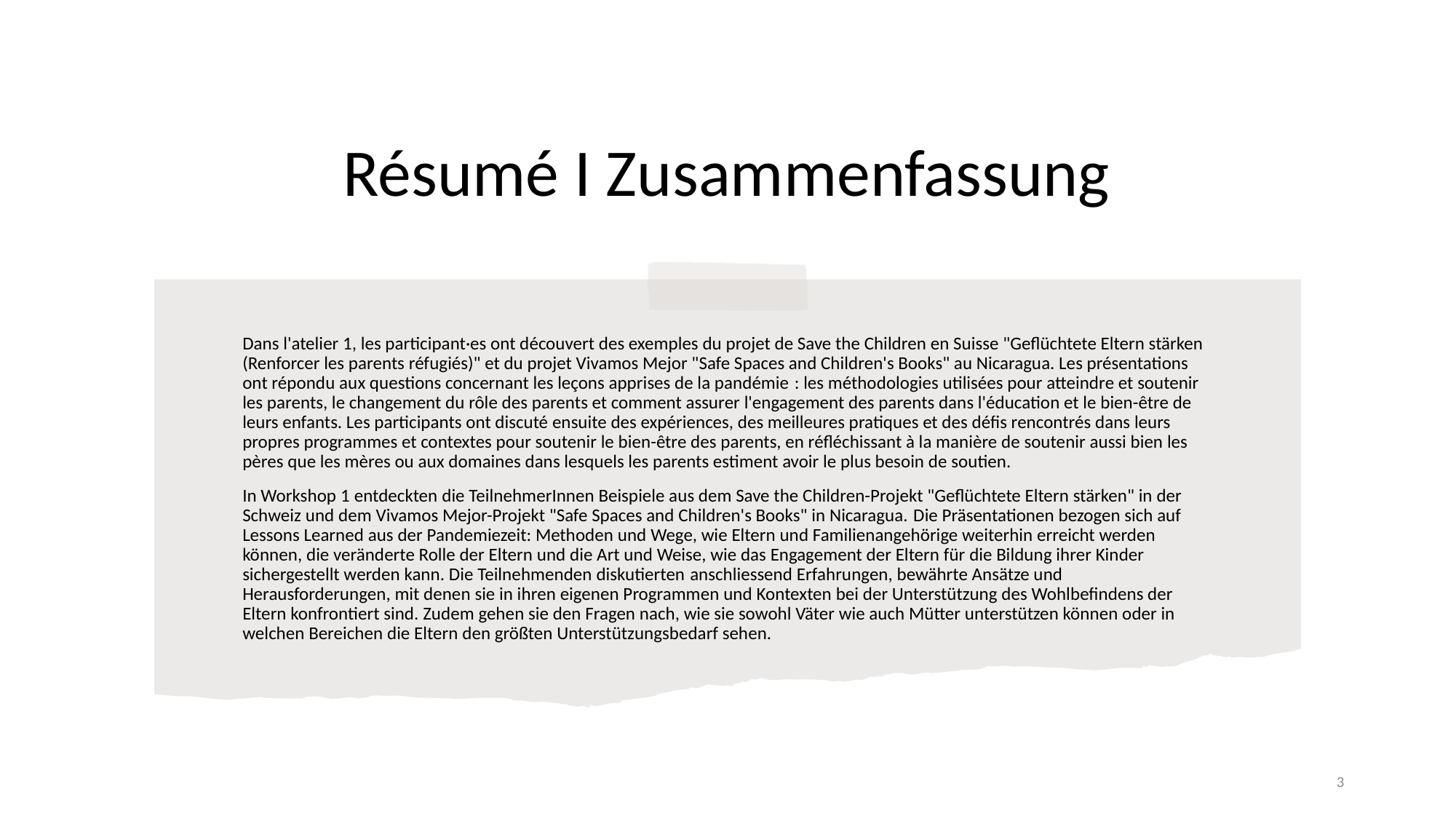

# Résumé I Zusammenfassung

Dans l'atelier 1, les participant·es ont découvert des exemples du projet de Save the Children en Suisse "Geflüchtete Eltern stärken (Renforcer les parents réfugiés)" et du projet Vivamos Mejor "Safe Spaces and Children's Books" au Nicaragua. Les présentations ont répondu aux questions concernant les leçons apprises de la pandémie : les méthodologies utilisées pour atteindre et soutenir les parents, le changement du rôle des parents et comment assurer l'engagement des parents dans l'éducation et le bien-être de leurs enfants. Les participants ont discuté ensuite des expériences, des meilleures pratiques et des défis rencontrés dans leurs propres programmes et contextes pour soutenir le bien-être des parents, en réfléchissant à la manière de soutenir aussi bien les pères que les mères ou aux domaines dans lesquels les parents estiment avoir le plus besoin de soutien.
In Workshop 1 entdeckten die TeilnehmerInnen Beispiele aus dem Save the Children-Projekt "Geflüchtete Eltern stärken" in der Schweiz und dem Vivamos Mejor-Projekt "Safe Spaces and Children's Books" in Nicaragua. Die Präsentationen bezogen sich auf Lessons Learned aus der Pandemiezeit: Methoden und Wege, wie Eltern und Familienangehörige weiterhin erreicht werden können, die veränderte Rolle der Eltern und die Art und Weise, wie das Engagement der Eltern für die Bildung ihrer Kinder sichergestellt werden kann. Die Teilnehmenden diskutierten anschliessend Erfahrungen, bewährte Ansätze und Herausforderungen, mit denen sie in ihren eigenen Programmen und Kontexten bei der Unterstützung des Wohlbefindens der Eltern konfrontiert sind. Zudem gehen sie den Fragen nach, wie sie sowohl Väter wie auch Mütter unterstützen können oder in welchen Bereichen die Eltern den größten Unterstützungsbedarf sehen.

3